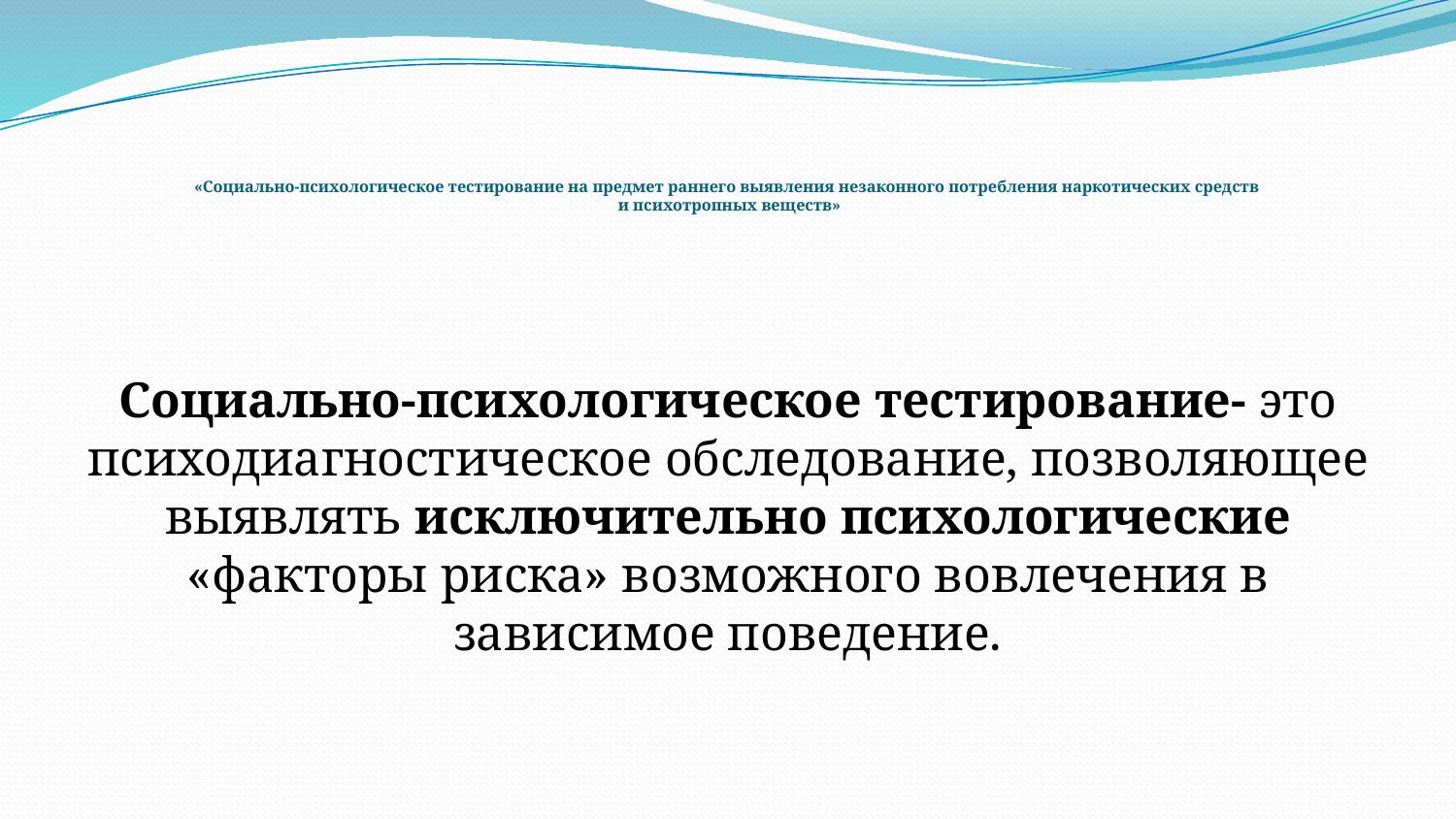

# «Социально-психологическое тестирование на предмет раннего выявления незаконного потребления наркотических средств и психотропных веществ»

Социально-психологическое тестирование- это психодиагностическое обследование, позволяющее выявлять исключительно психологические «факторы риска» возможного вовлечения в зависимое поведение.